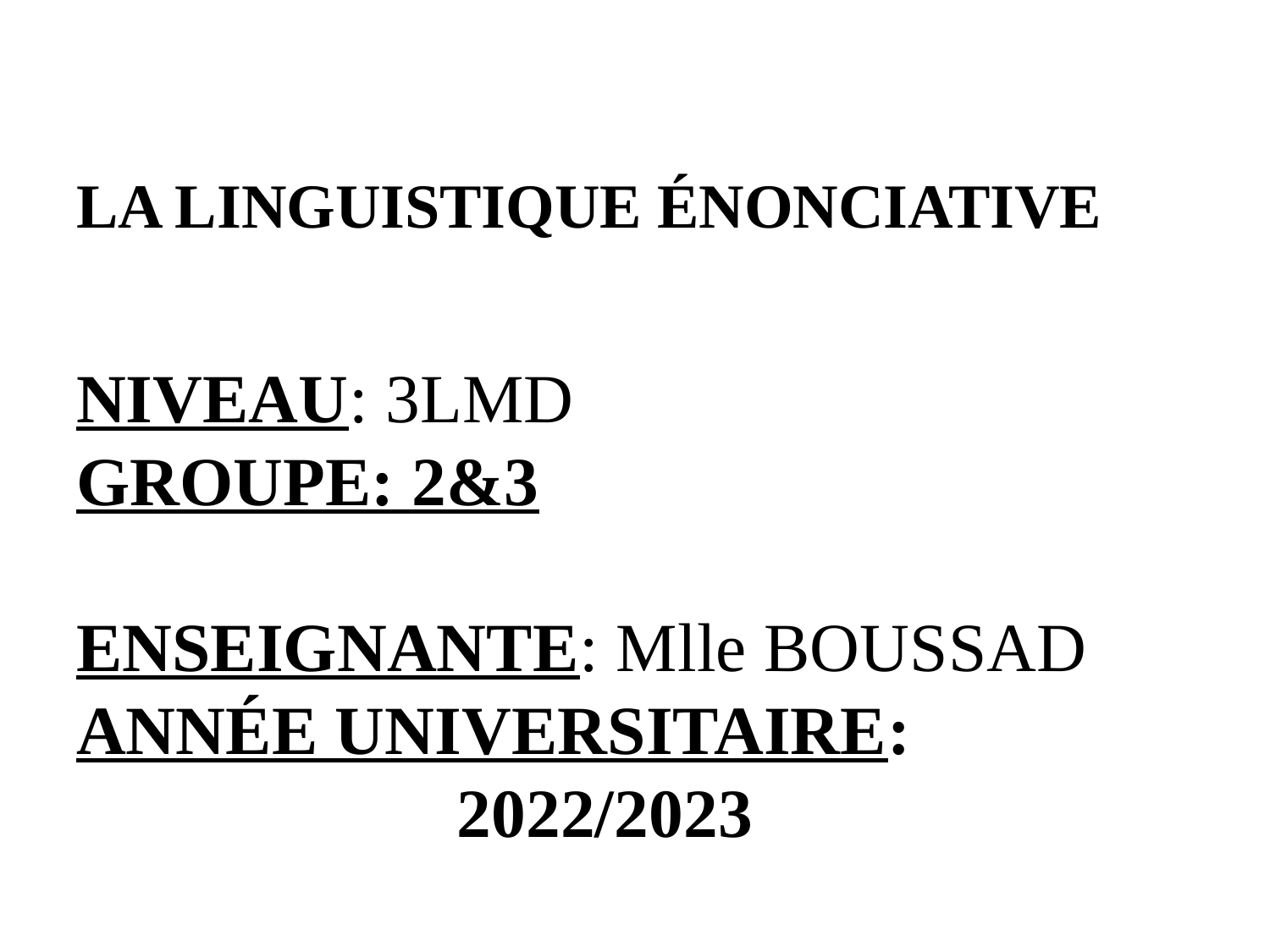

# LA LINGUISTIQUE ÉNONCIATIVE NIVEAU: 3LMD GROUPE: 2&3 ENSEIGNANTE: Mlle BOUSSAD ANNÉE UNIVERSITAIRE: 2022/2023